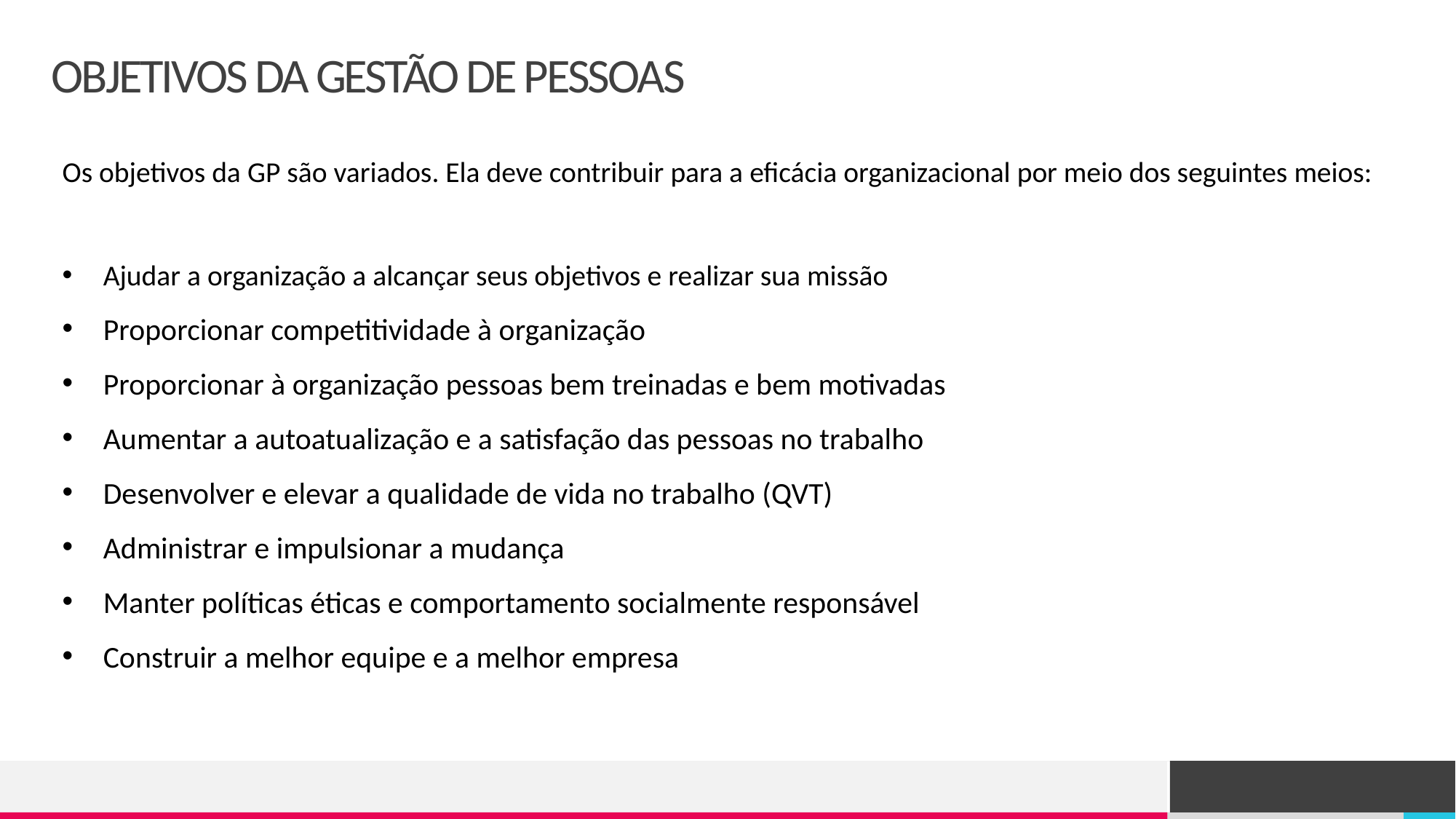

# OBJETIVOS DA GESTÃO DE PESSOAS
Os objetivos da GP são variados. Ela deve contribuir para a eficácia organizacional por meio dos seguintes meios:

Ajudar a organização a alcançar seus objetivos e realizar sua missão
Proporcionar competitividade à organização
Proporcionar à organização pessoas bem treinadas e bem motivadas
Aumentar a autoatualização e a satisfação das pessoas no trabalho
Desenvolver e elevar a qualidade de vida no trabalho (QVT)
Administrar e impulsionar a mudança
Manter políticas éticas e comportamento socialmente responsável
Construir a melhor equipe e a melhor empresa

13